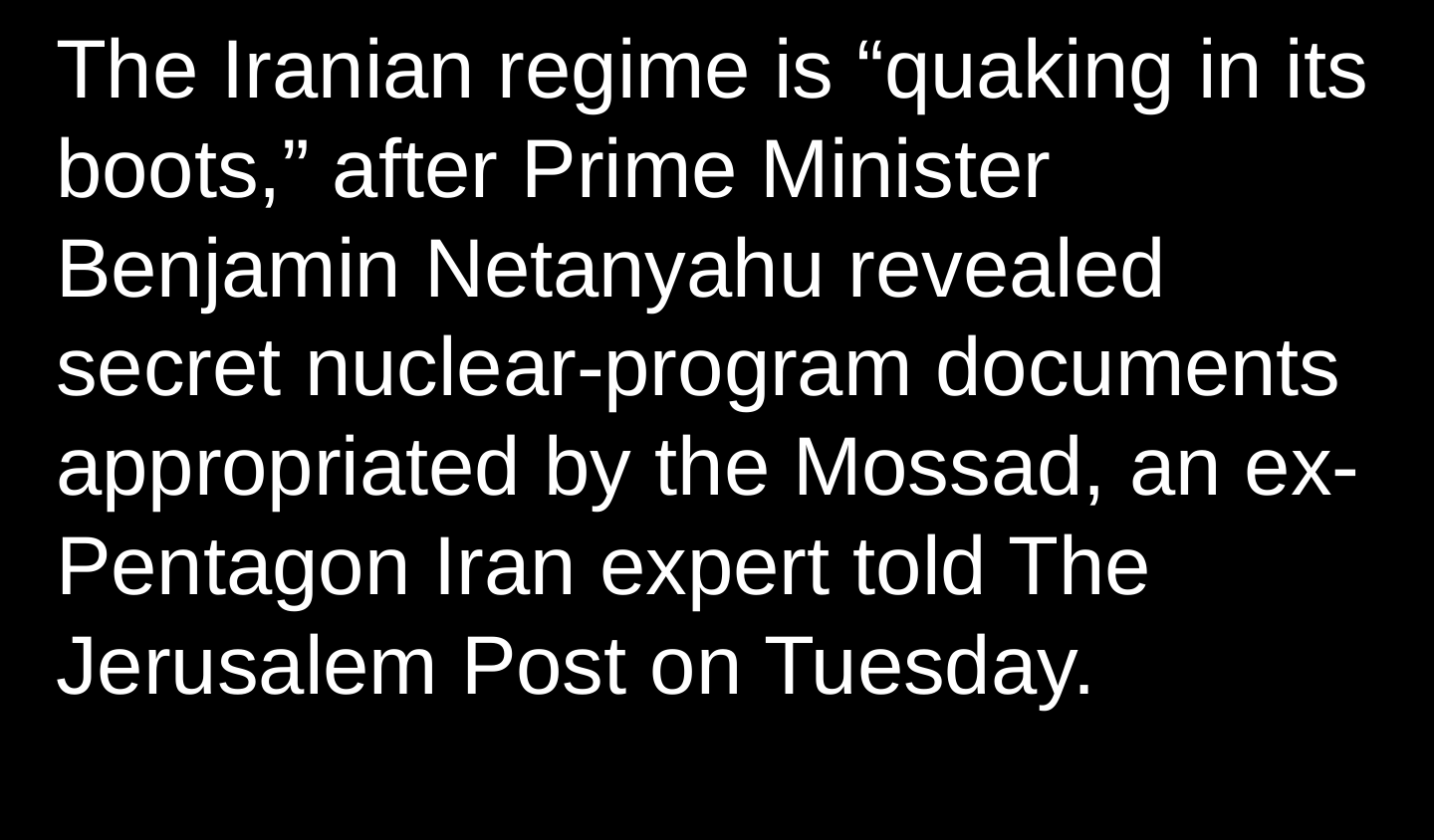

The Iranian regime is “quaking in its boots,” after Prime Minister Benjamin Netanyahu revealed secret nuclear-program documents appropriated by the Mossad, an ex-Pentagon Iran expert told The Jerusalem Post on Tuesday.